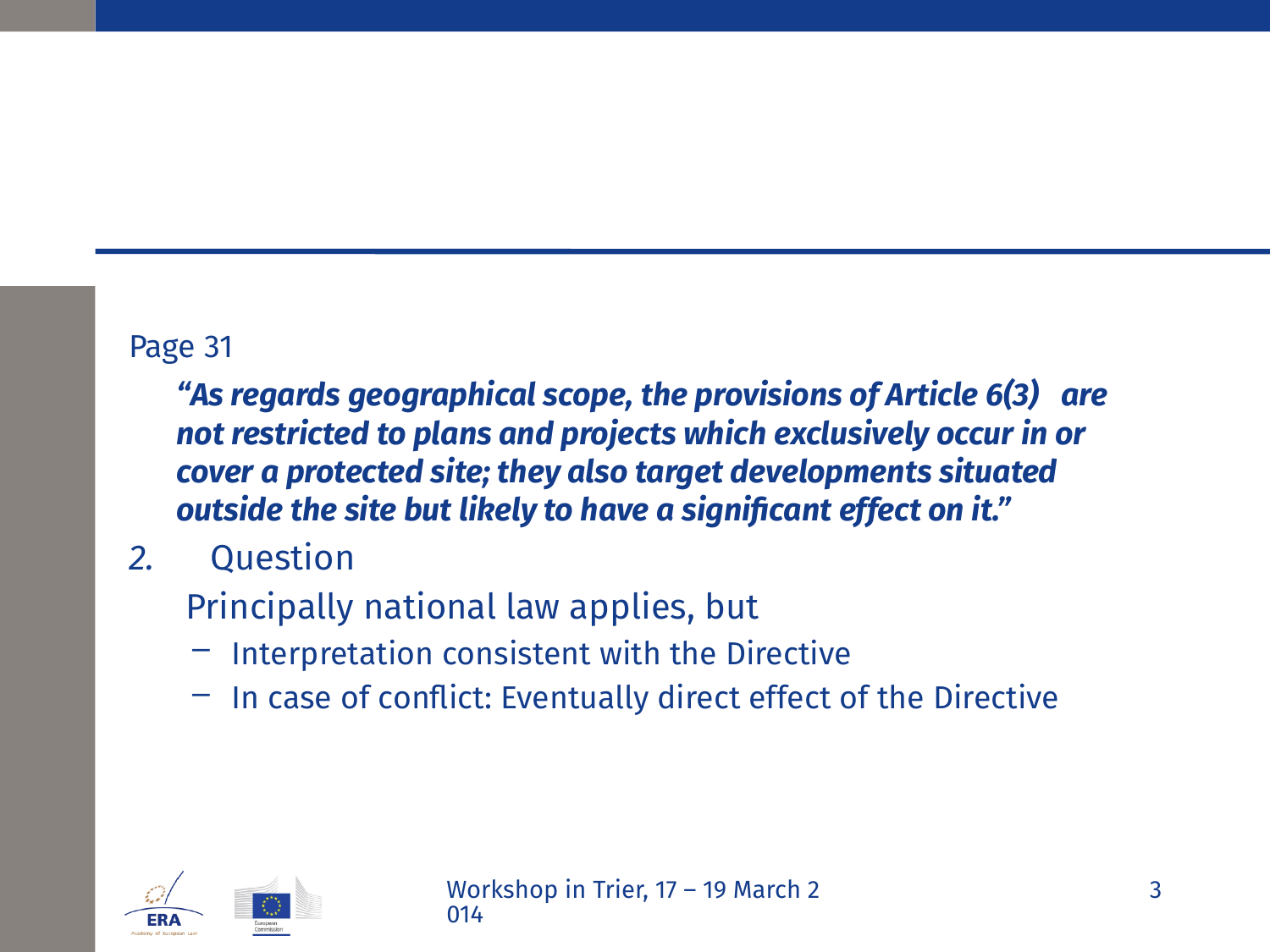

#

Page 31
	“As regards geographical scope, the provisions of Article 6(3)   are not restricted to plans and projects which exclusively occur in or cover a protected site; they also target developments situated outside the site but likely to have a significant effect on it.”
  Question
	 Principally national law applies, but
Interpretation consistent with the Directive
In case of conflict: Eventually direct effect of the Directive
Workshop in Trier, 17 – 19 March 2014
3